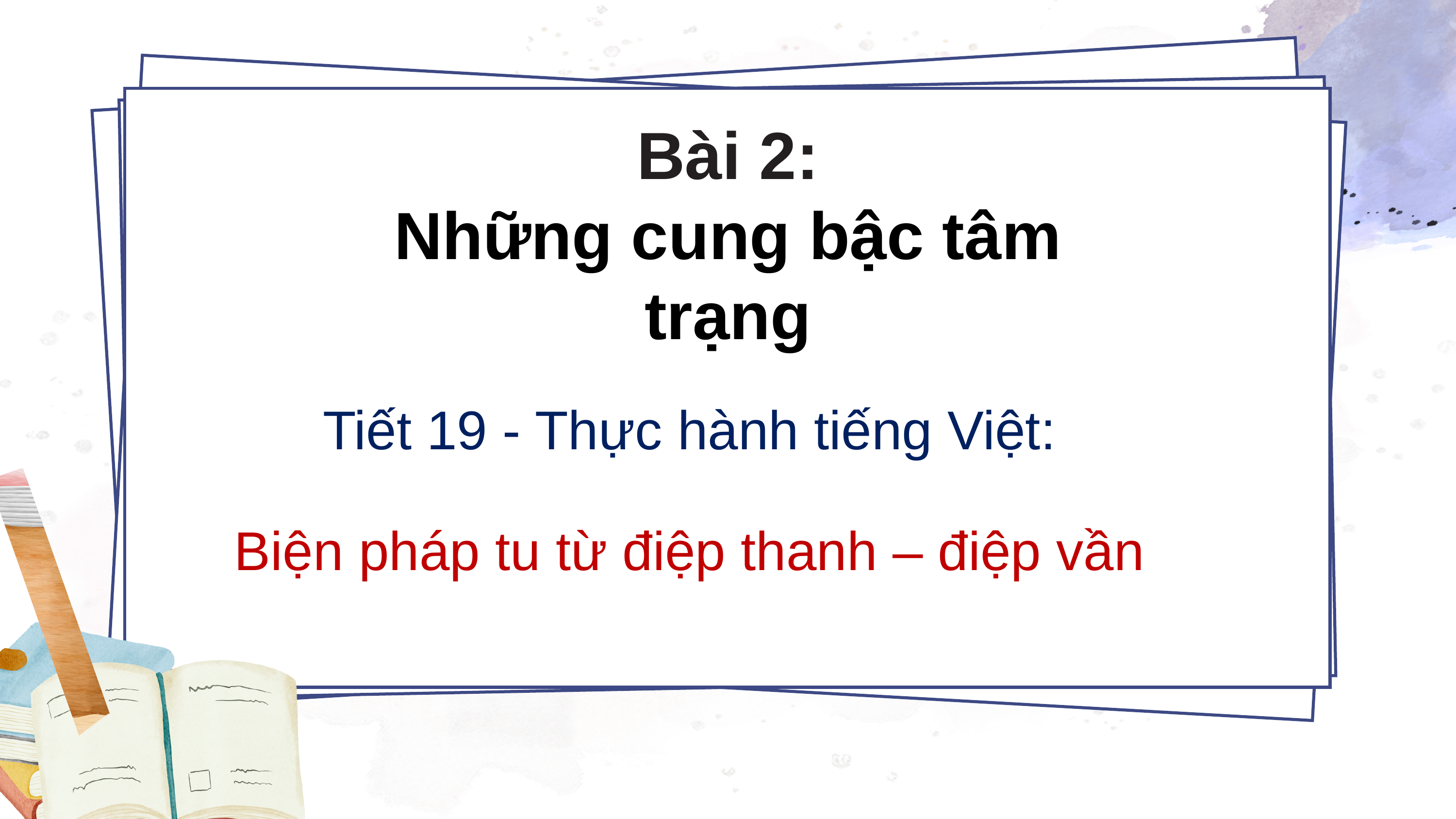

Bài 2:
Những cung bậc tâm trạng
Tiết 19 - Thực hành tiếng Việt:
Biện pháp tu từ điệp thanh – điệp vần